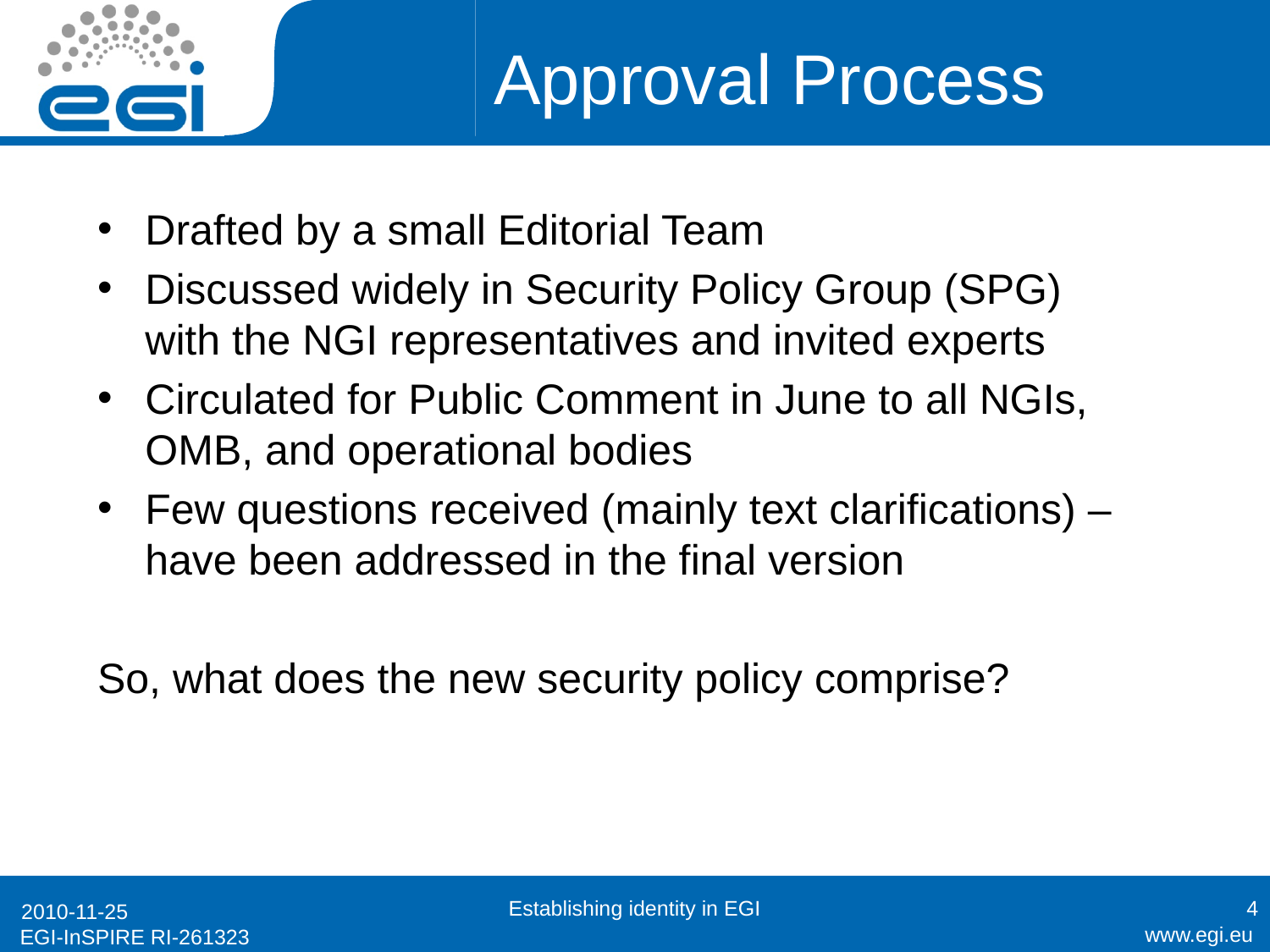

# Approval Process
Drafted by a small Editorial Team
Discussed widely in Security Policy Group (SPG)
with the NGI representatives and invited experts
Circulated for Public Comment in June to all NGIs, OMB, and operational bodies
Few questions received (mainly text clarifications) – have been addressed in the final version

So, what does the new security policy comprise?
Establishing identity in EGI
4
2010-11-25